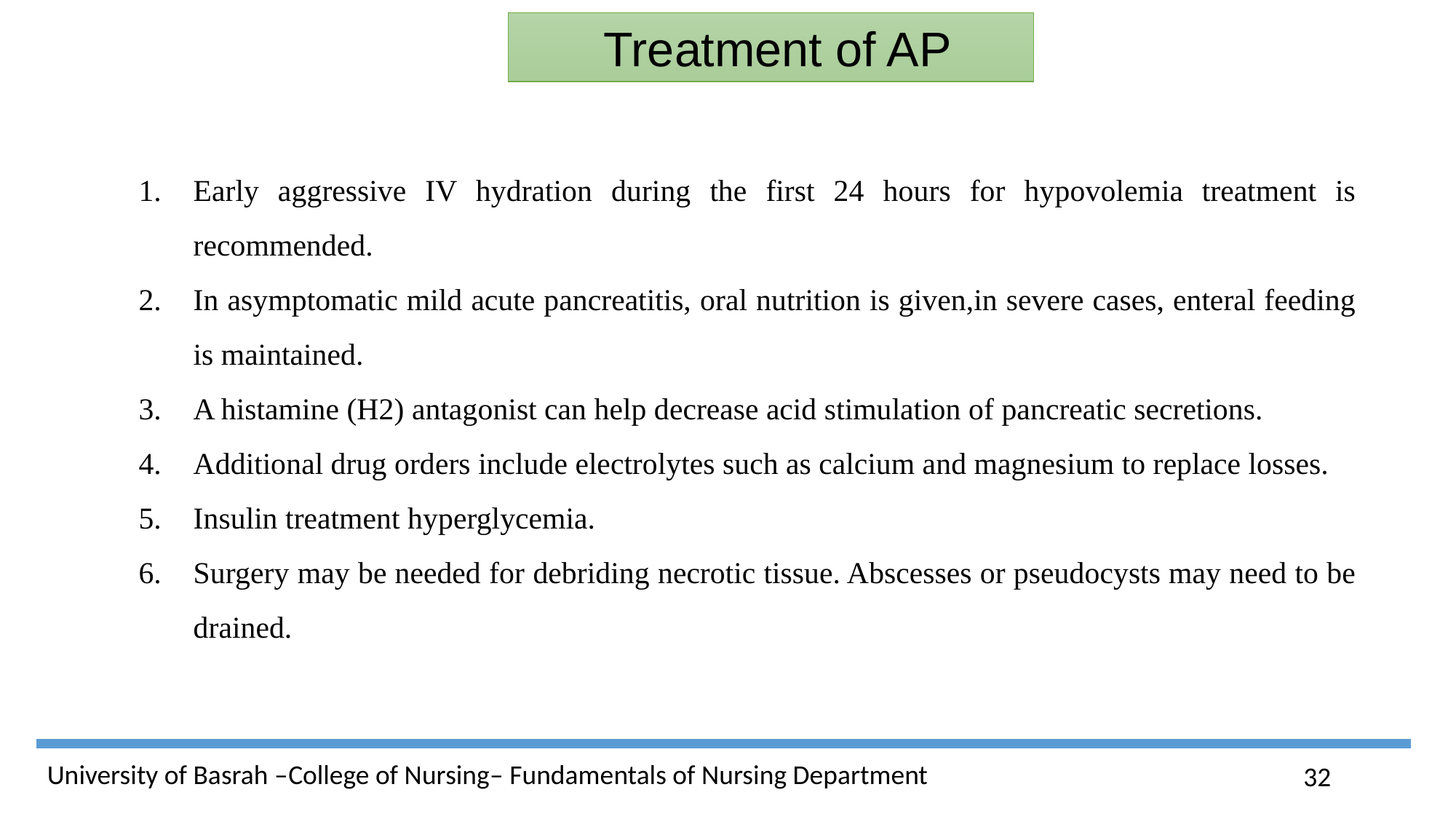

Treatment of AP

Early aggressive IV hydration during the first 24 hours for hypovolemia treatment is recommended.
In asymptomatic mild acute pancreatitis, oral nutrition is given,in severe cases, enteral feeding is maintained.
A histamine (H2) antagonist can help decrease acid stimulation of pancreatic secretions.
Additional drug orders include electrolytes such as calcium and magnesium to replace losses.
Insulin treatment hyperglycemia.
Surgery may be needed for debriding necrotic tissue. Abscesses or pseudocysts may need to be drained.

32
University of Basrah –College of Nursing– Fundamentals of Nursing Department